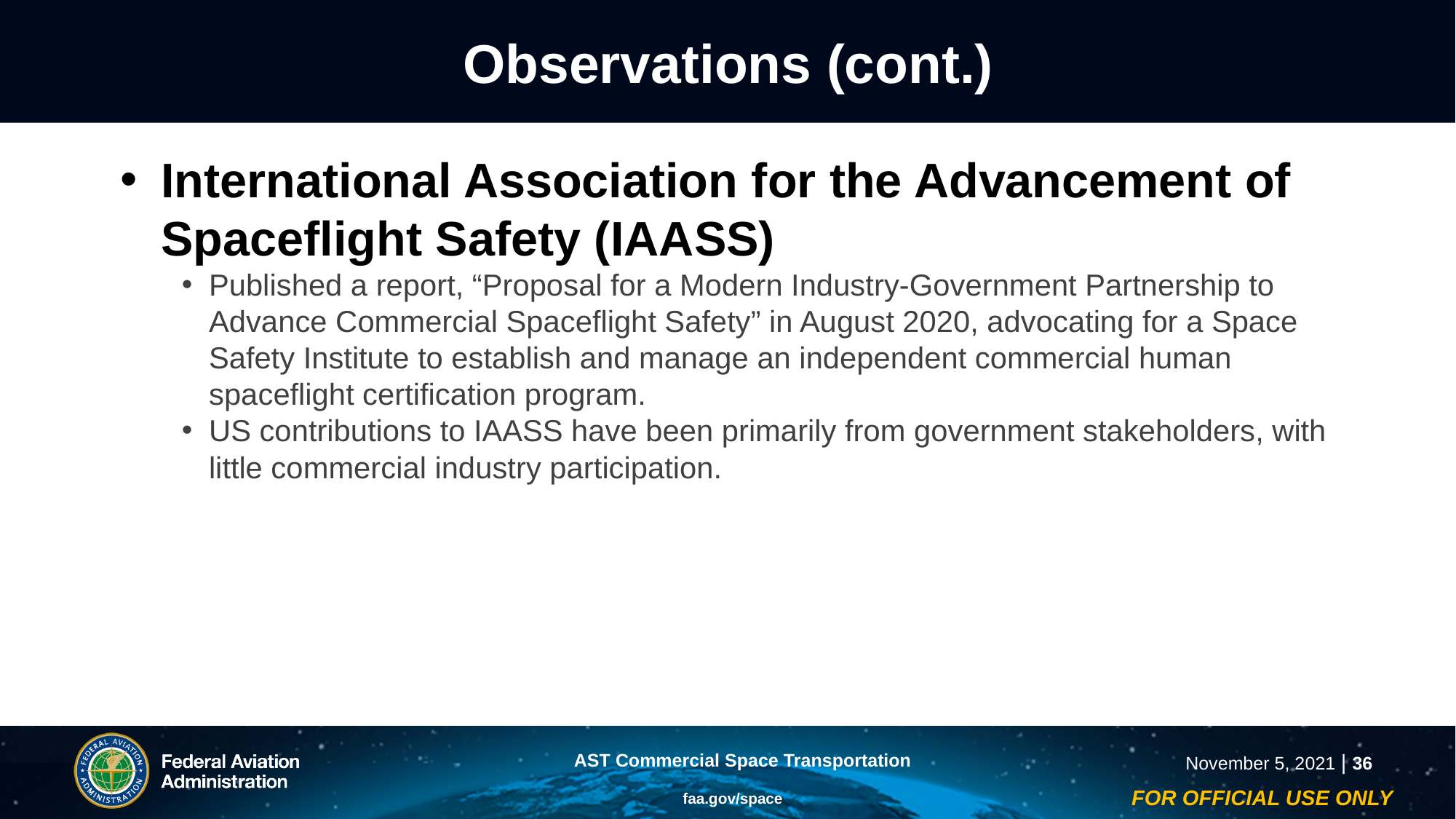

# Observations (cont.)
International Association for the Advancement of Spaceflight Safety (IAASS)
Published a report, “Proposal for a Modern Industry-Government Partnership to Advance Commercial Spaceflight Safety” in August 2020, advocating for a Space Safety Institute to establish and manage an independent commercial human spaceflight certification program.
US contributions to IAASS have been primarily from government stakeholders, with little commercial industry participation.